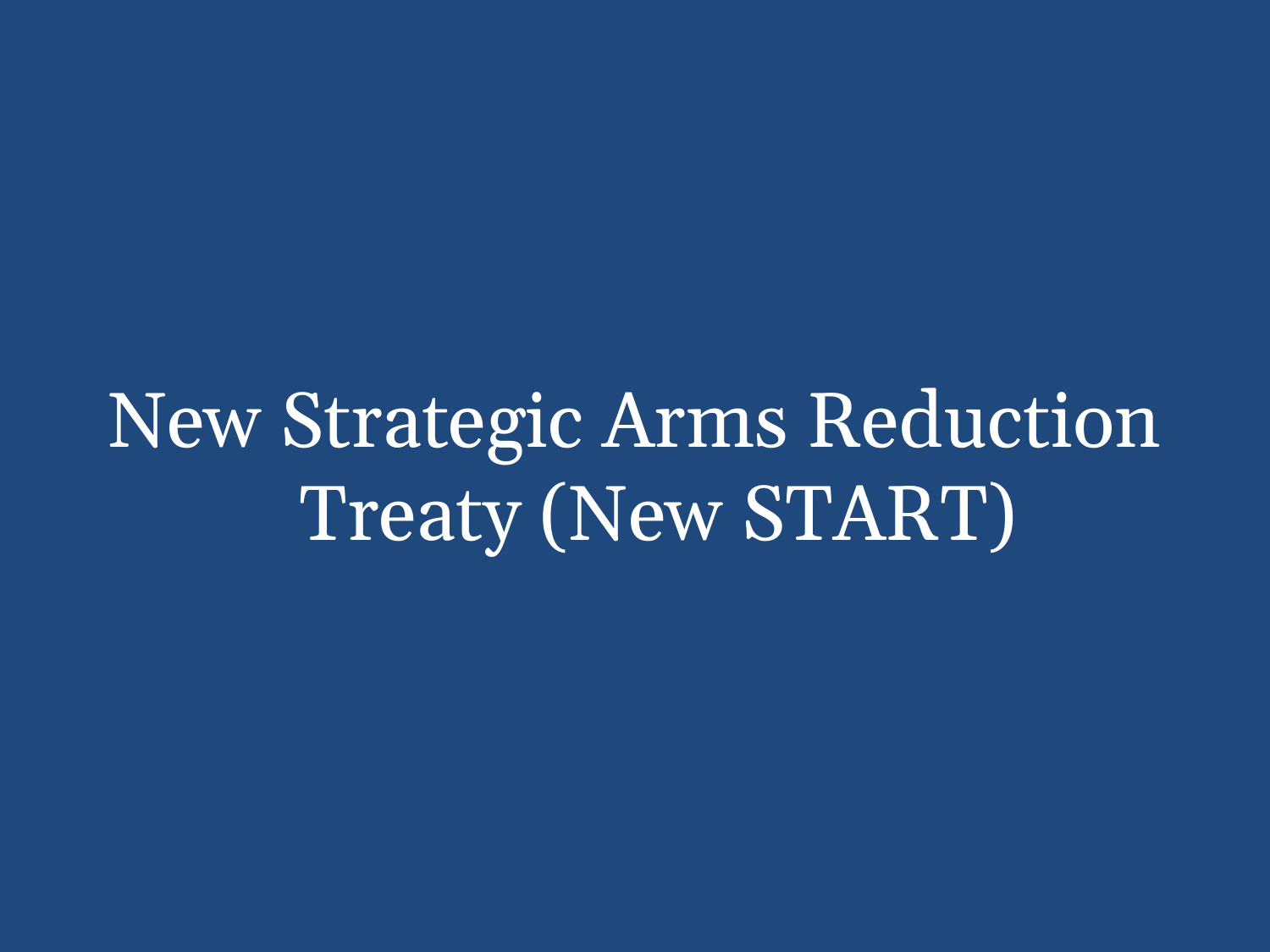

#

New Strategic Arms Reduction Treaty (New START)